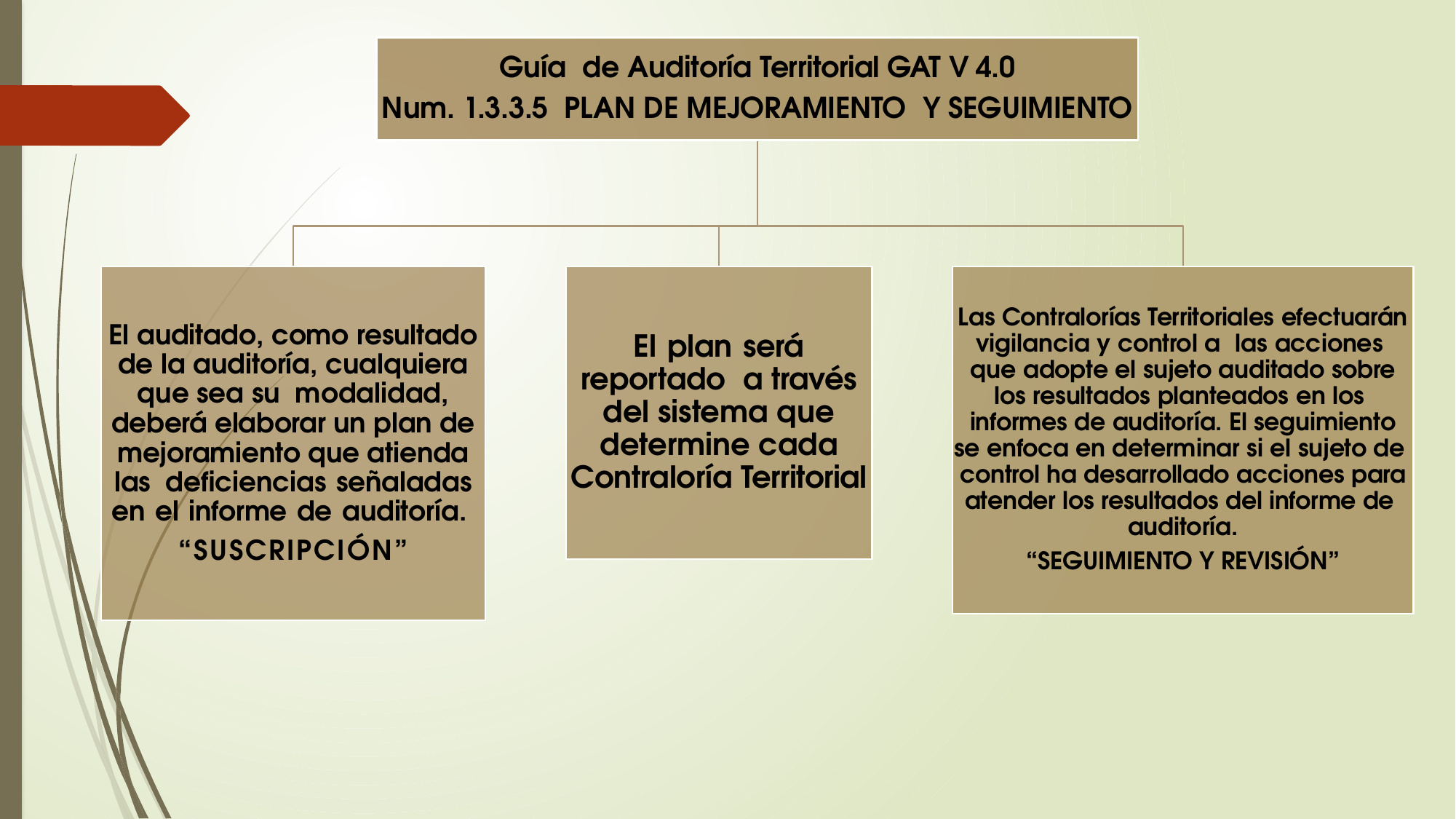

Guía  de Auditoría Territorial GAT V 4.0
Num. 1.3.3.5  PLAN DE MEJORAMIENTO Y SEGUIMIENTO
El auditado, como resultado de la auditoría, cualquiera que sea su  modalidad, deberá elaborar un plan de mejoramiento que atienda las  deficiencias señaladas en el informe de auditoría.
“SUSCRIPCIÓN”
El plan será reportado  a través del sistema que determine cada Contraloría Territorial
Las Contralorías Territoriales efectuarán vigilancia y control a las acciones  que adopte el sujeto auditado sobre los resultados planteados en los  informes de auditoría. El seguimiento se enfoca en determinar si el sujeto de  control ha desarrollado acciones para atender los resultados del informe de  auditoría.
“SEGUIMIENTO Y REVISIÓN”